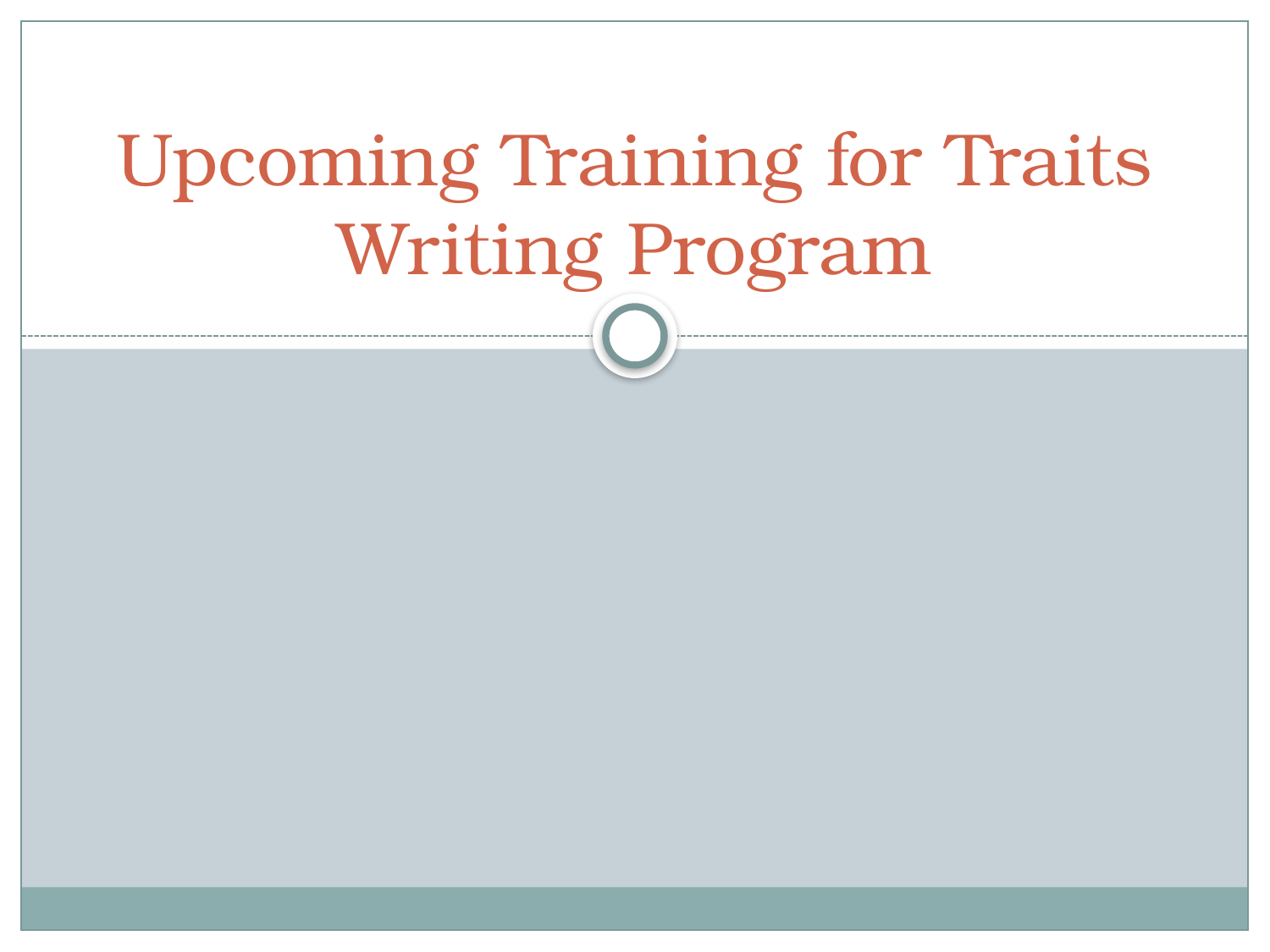

# Upcoming Training for Traits Writing Program